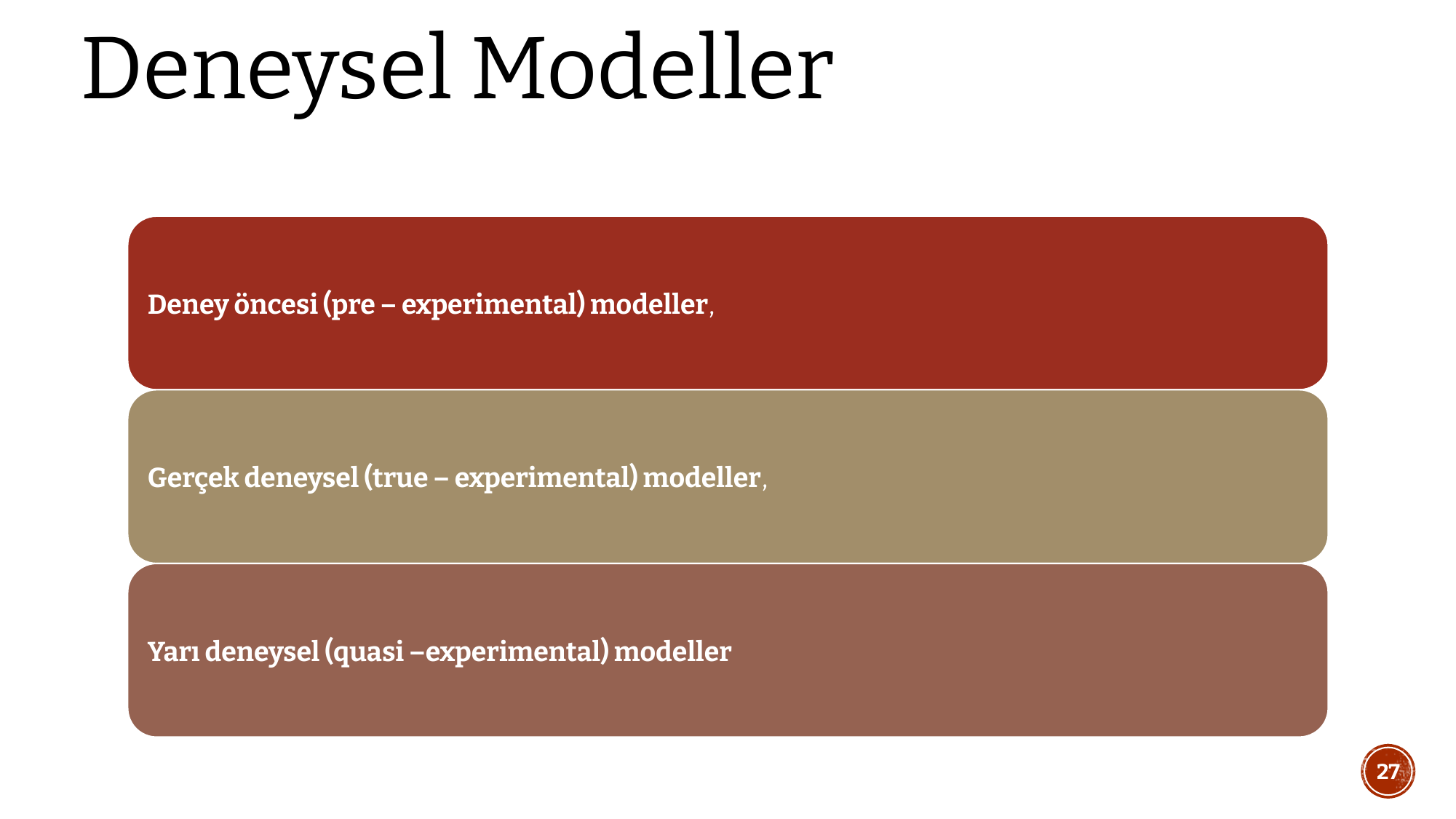

# Deneysel Modeller
Deney öncesi (pre – experimental) modeller,
Gerçek deneysel (true – experimental) modeller,
Yarı deneysel (quasi –experimental) modeller
27